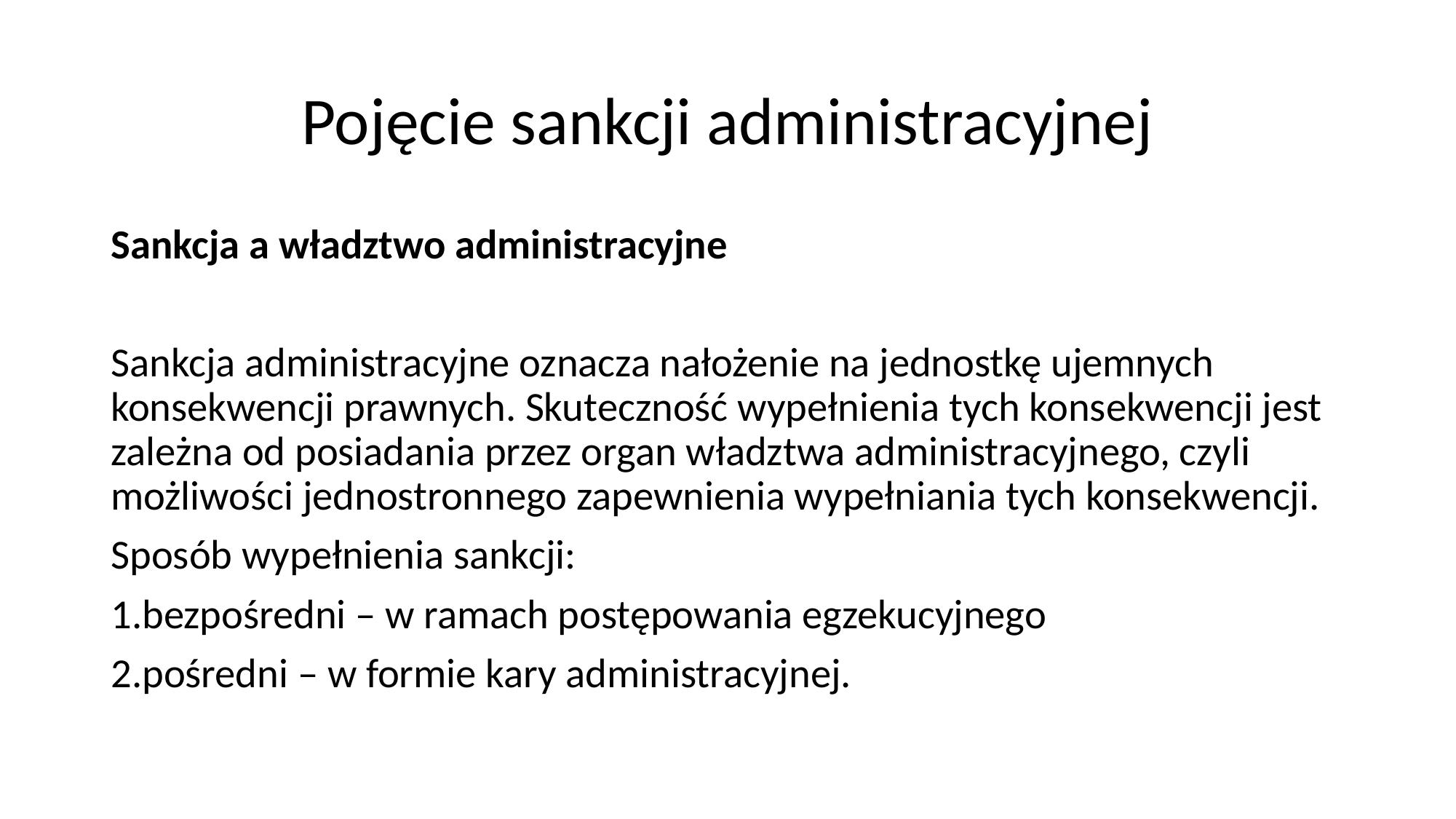

# Pojęcie sankcji administracyjnej
Sankcja a władztwo administracyjne

Sankcja administracyjne oznacza nałożenie na jednostkę ujemnych konsekwencji prawnych. Skuteczność wypełnienia tych konsekwencji jest zależna od posiadania przez organ władztwa administracyjnego, czyli możliwości jednostronnego zapewnienia wypełniania tych konsekwencji.
Sposób wypełnienia sankcji:
1.bezpośredni – w ramach postępowania egzekucyjnego
2.pośredni – w formie kary administracyjnej.